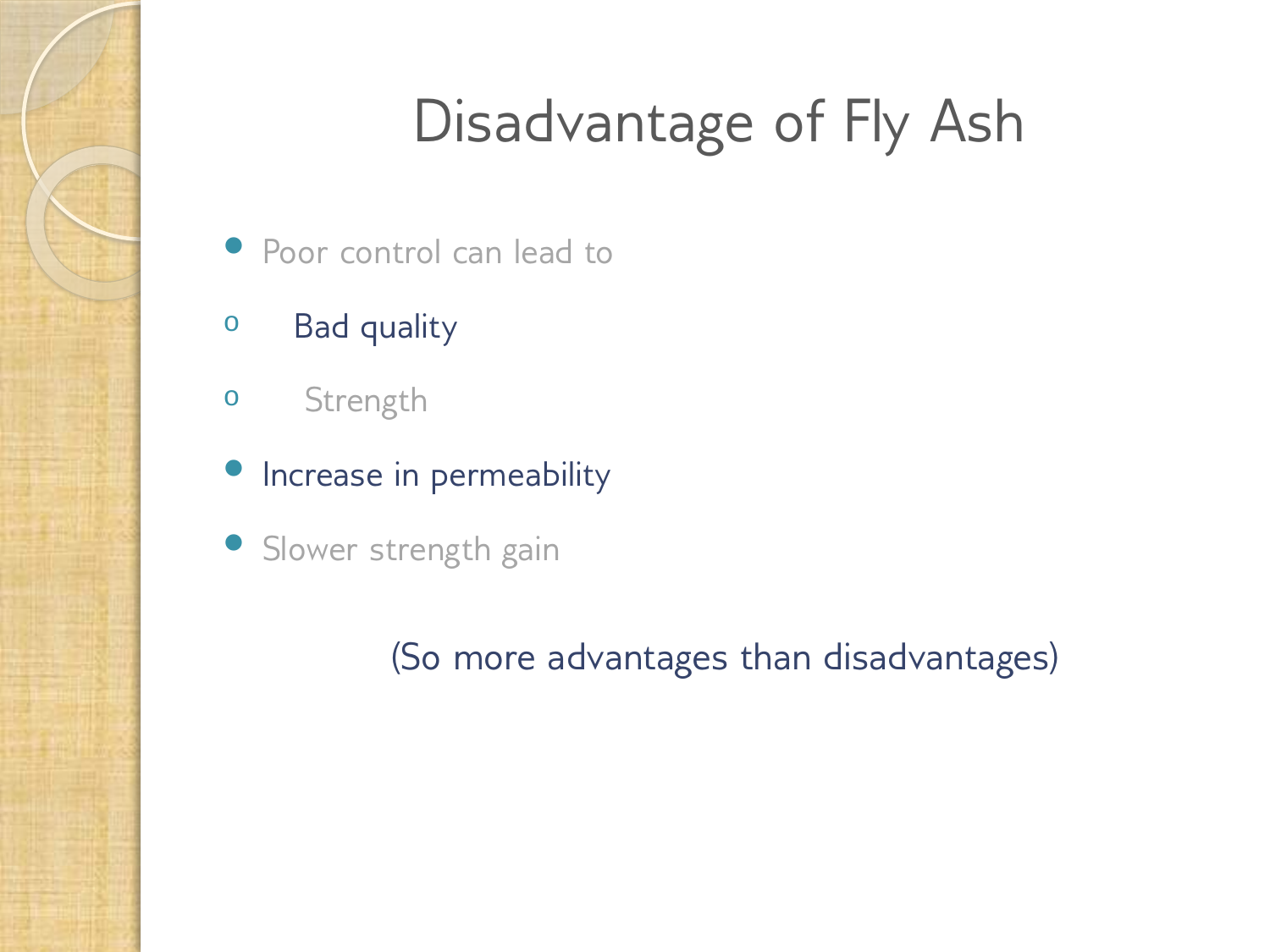

# Disadvantage of Fly Ash
Poor control can lead to
   Bad quality
    Strength
Increase in permeability
Slower strength gain

(So more advantages than disadvantages)